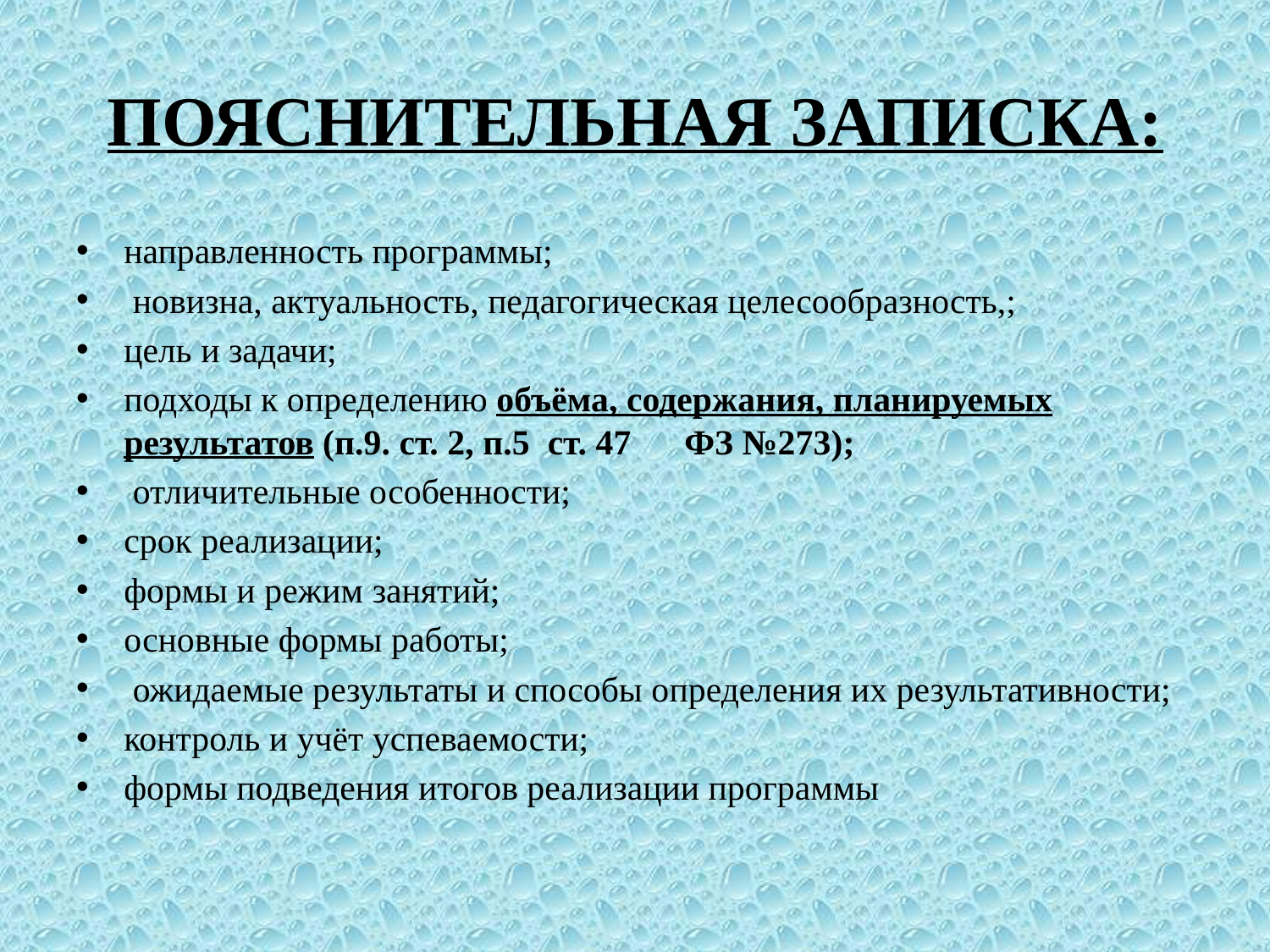

# ПОЯСНИТЕЛЬНАЯ ЗАПИСКА:
направленность программы;
 новизна, актуальность, педагогическая целесообразность,;
цель и задачи;
подходы к определению объёма, содержания, планируемых результатов (п.9. ст. 2, п.5  ст. 47      ФЗ №273);
 отличительные особенности;
срок реализации;
формы и режим занятий;
основные формы работы;
 ожидаемые результаты и способы определения их результативности;
контроль и учёт успеваемости;
формы подведения итогов реализации программы